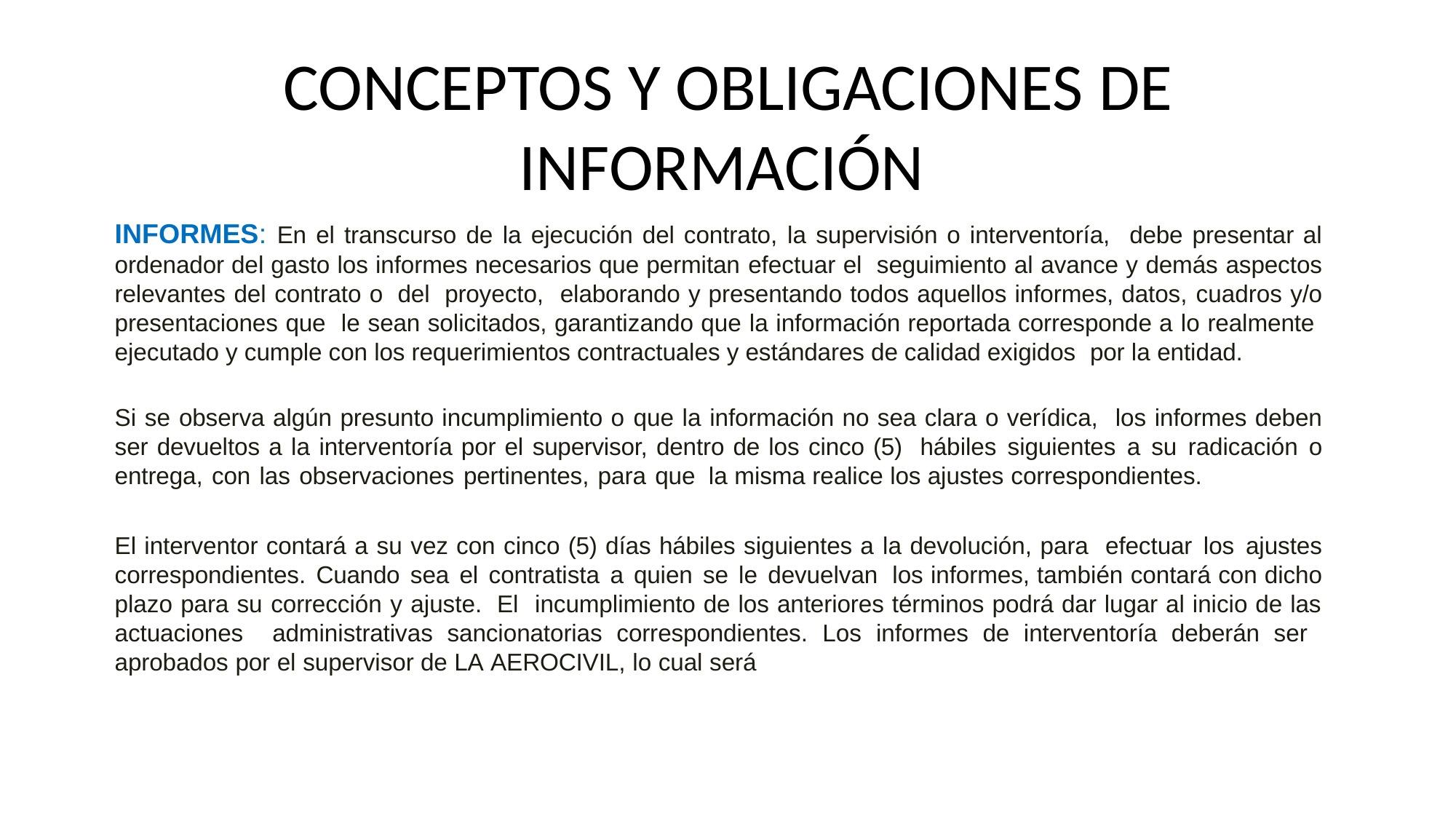

# CONCEPTOS Y OBLIGACIONES DE  INFORMACIÓN
INFORMES: En el transcurso de la ejecución del contrato, la supervisión o interventoría,  debe presentar al ordenador del gasto los informes necesarios que permitan efectuar el  seguimiento al avance y demás aspectos relevantes del contrato o del proyecto,  elaborando y presentando todos aquellos informes, datos, cuadros y/o presentaciones que  le sean solicitados, garantizando que la información reportada corresponde a lo realmente  ejecutado y cumple con los requerimientos contractuales y estándares de calidad exigidos  por la entidad.

Si se observa algún presunto incumplimiento o que la información no sea clara o verídica,  los informes deben ser devueltos a la interventoría por el supervisor, dentro de los cinco (5)  hábiles siguientes a su radicación o entrega, con las observaciones pertinentes, para que  la misma realice los ajustes correspondientes.

El interventor contará a su vez con cinco (5) días hábiles siguientes a la devolución, para  efectuar los ajustes correspondientes. Cuando sea el contratista a quien se le devuelvan  los informes, también contará con dicho plazo para su corrección y ajuste. El  incumplimiento de los anteriores términos podrá dar lugar al inicio de las actuaciones  administrativas sancionatorias correspondientes. Los informes de interventoría deberán ser  aprobados por el supervisor de LA AEROCIVIL, lo cual será
18